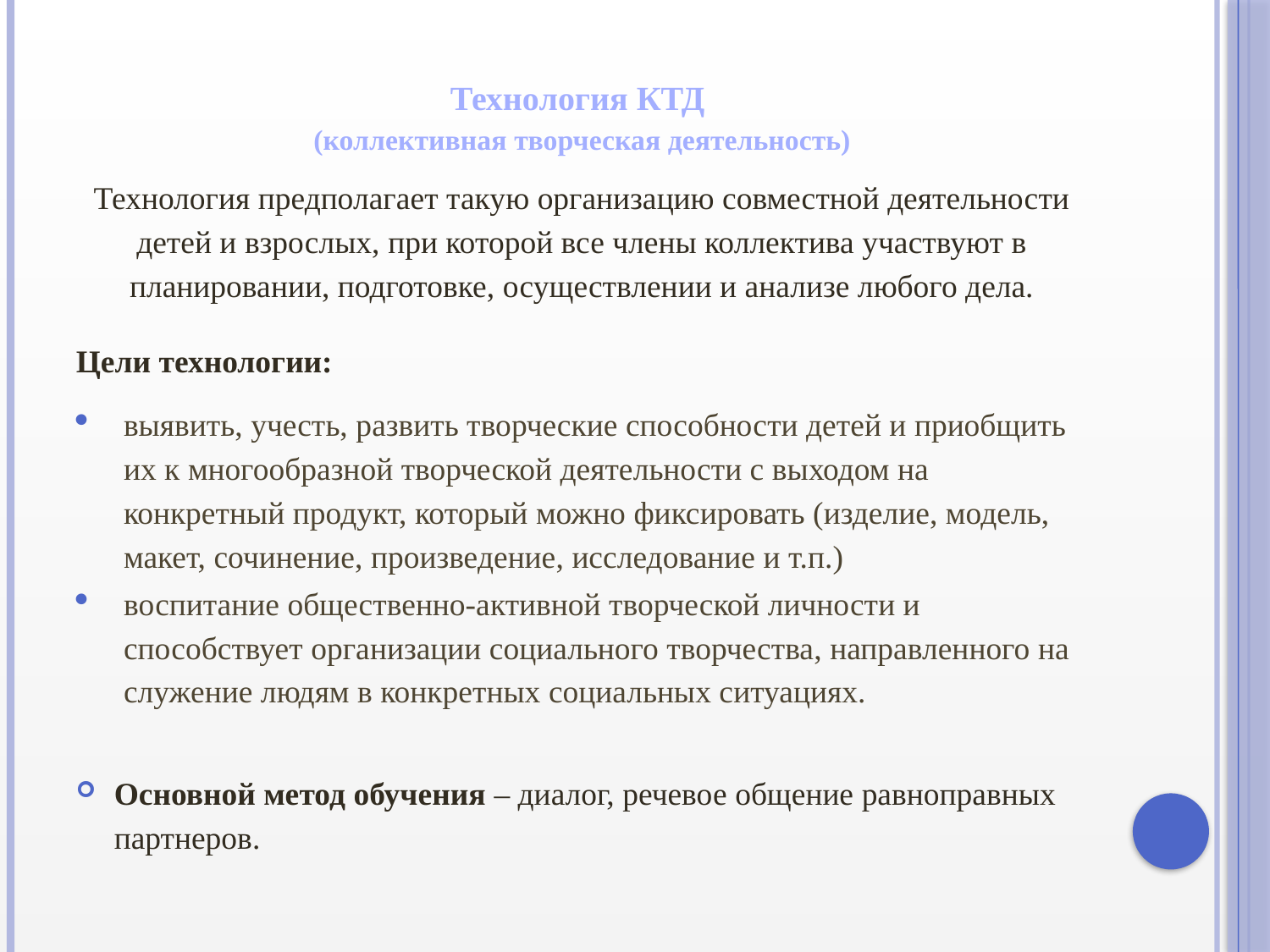

# Технология КТД (коллективная творческая деятельность)
Технология предполагает такую организацию совместной деятельности детей и взрослых, при которой все члены коллектива участвуют в планировании, подготовке, осуществлении и анализе любого дела.
Цели технологии:
выявить, учесть, развить творческие способности детей и приобщить их к многообразной творческой деятельности с выходом на конкретный продукт, который можно фиксировать (изделие, модель, макет, сочинение, произведение, исследование и т.п.)
воспитание общественно-активной творческой личности и способствует организации социального творчества, направленного на служение людям в конкретных социальных ситуациях.

Основной метод обучения – диалог, речевое общение равноправных партнеров.